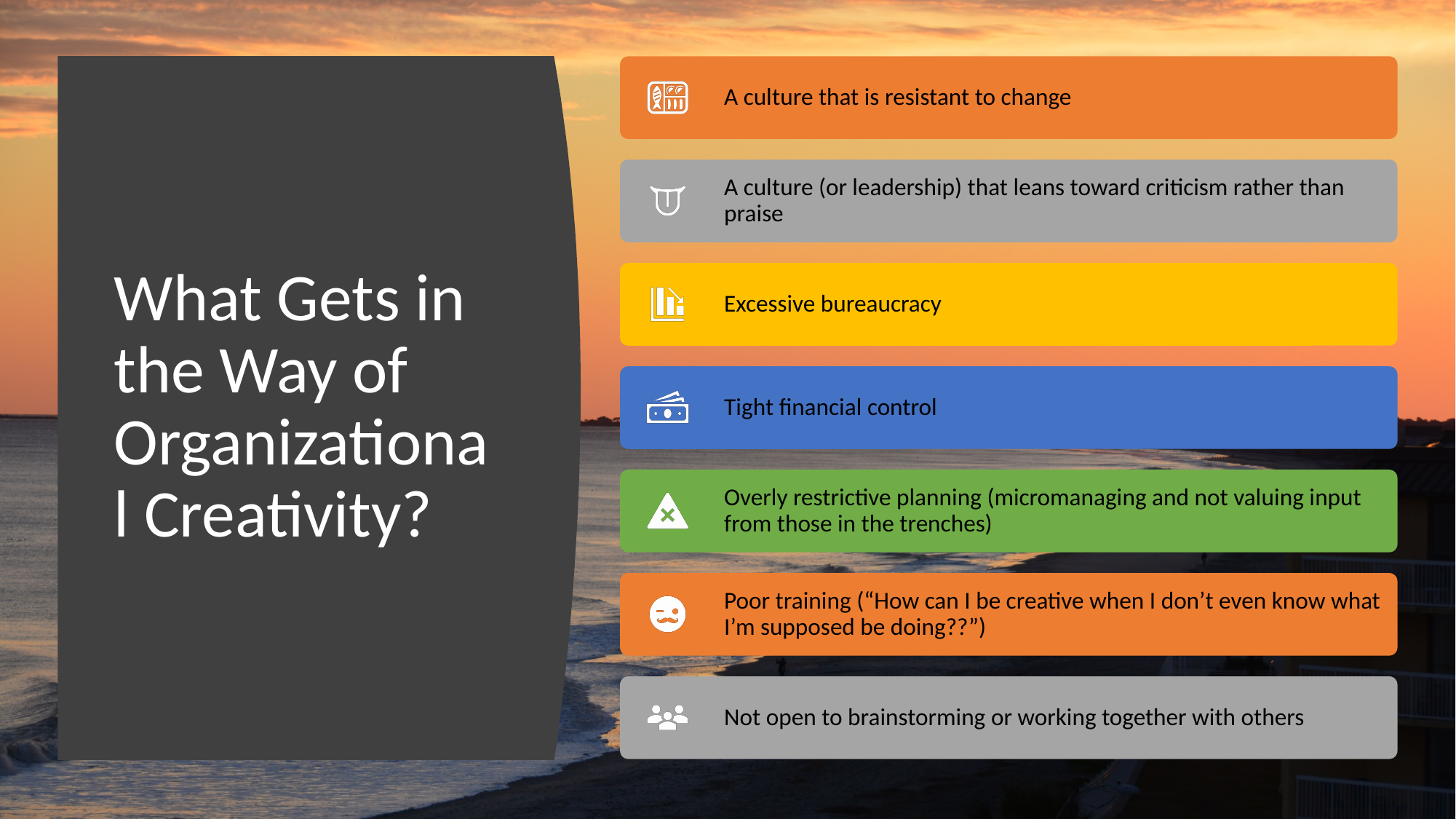

A culture that is resistant to change
A culture (or leadership) that leans toward criticism rather than praise
Excessive bureaucracy
Tight financial control
Overly restrictive planning (micromanaging and not valuing input from those in the trenches)
Poor training (“How can I be creative when I don’t even know what I’m supposed be doing??”)
Not open to brainstorming or working together with others

# What Gets in the Way of Organizational Creativity?